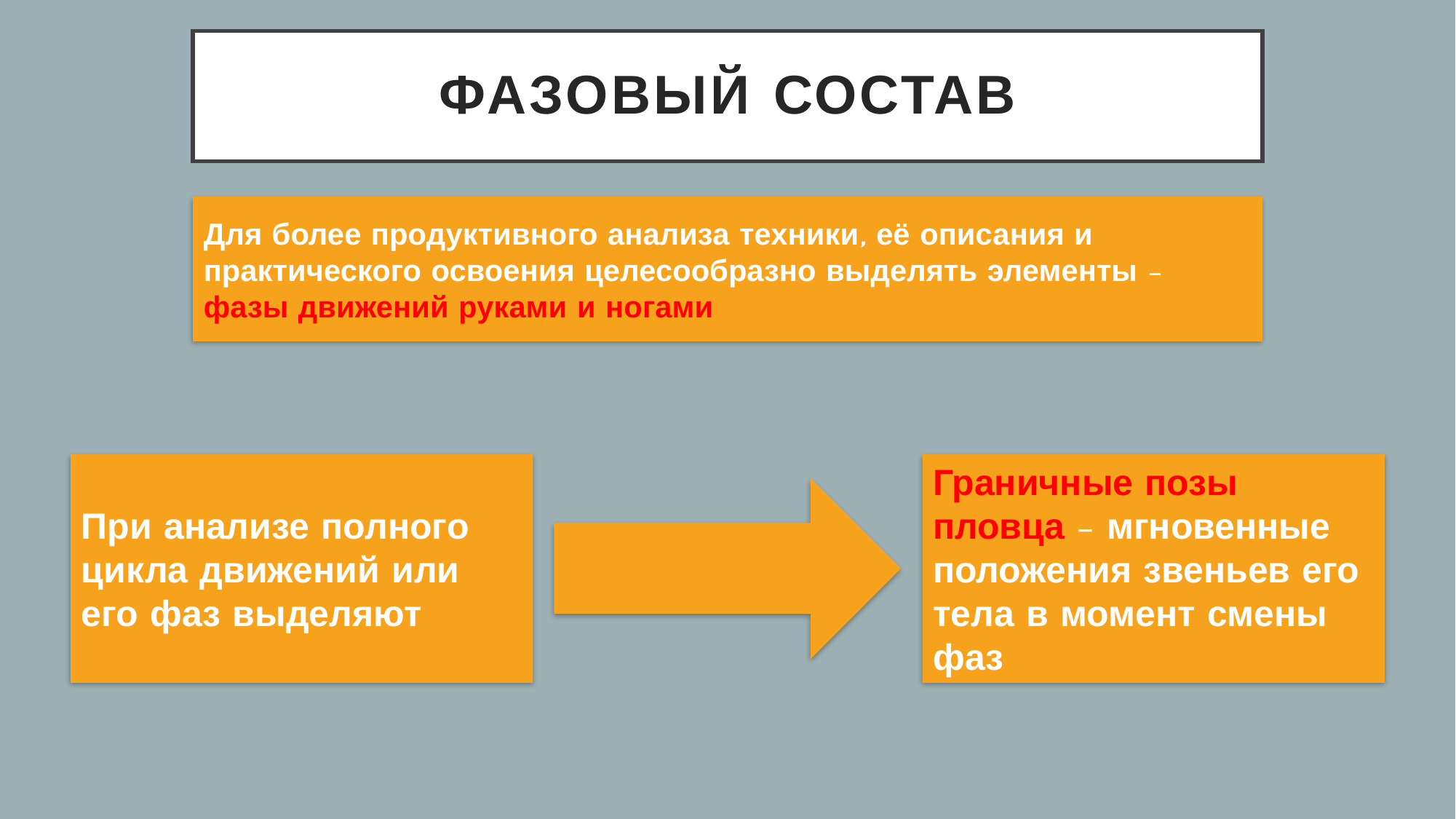

# Фазовый состав
Для более продуктивного анализа техники, её описания и практического освоения целесообразно выделять элементы – фазы движений руками и ногами
При анализе полного цикла движений или его фаз выделяют
Граничные позы пловца – мгновенные положения звеньев его тела в момент смены фаз